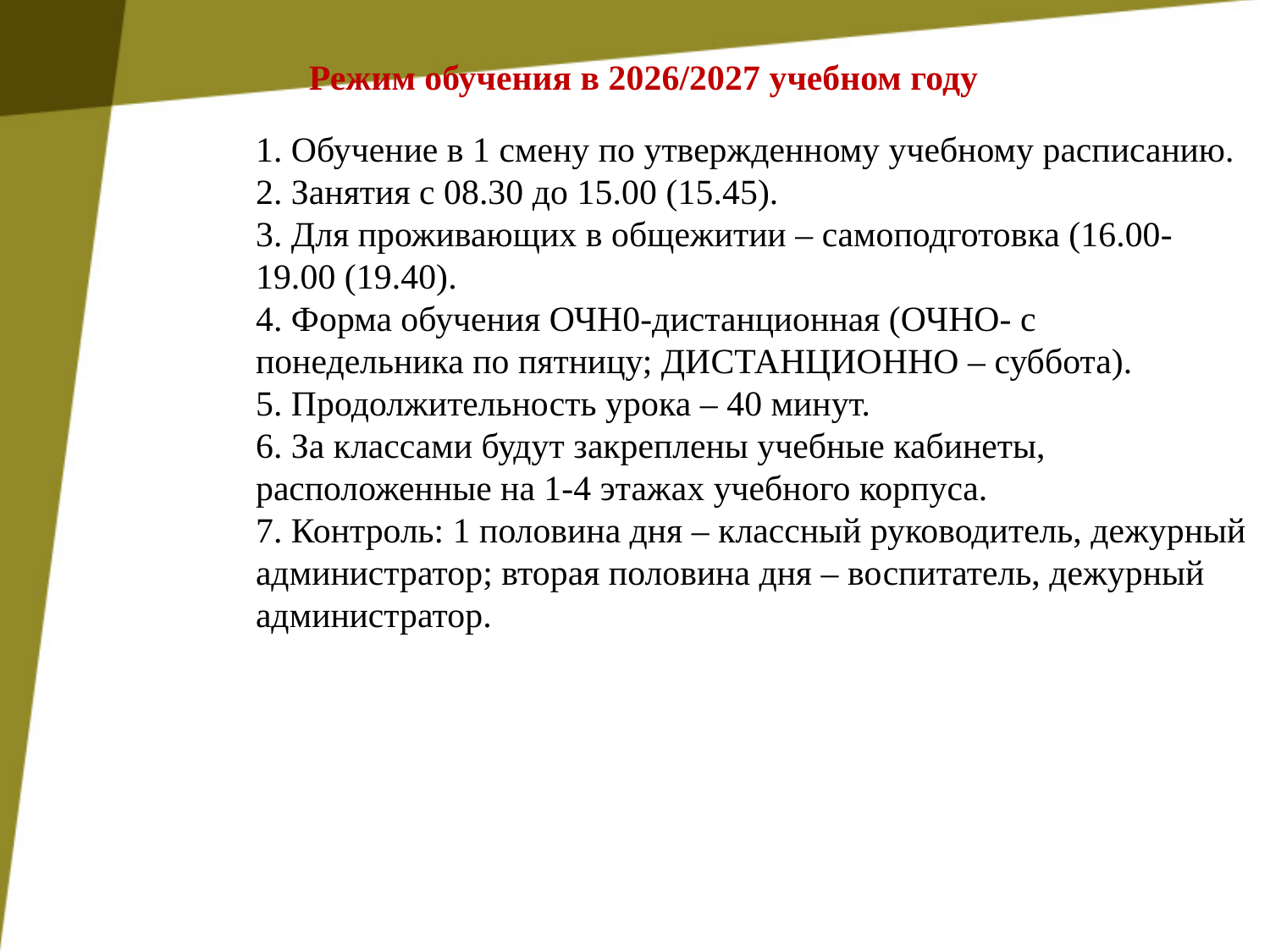

Режим обучения в 2026/2027 учебном году
1. Обучение в 1 смену по утвержденному учебному расписанию.
2. Занятия с 08.30 до 15.00 (15.45).
3. Для проживающих в общежитии – самоподготовка (16.00-19.00 (19.40).
4. Форма обучения ОЧН0-дистанционная (ОЧНО- с понедельника по пятницу; ДИСТАНЦИОННО – суббота).
5. Продолжительность урока – 40 минут.
6. За классами будут закреплены учебные кабинеты, расположенные на 1-4 этажах учебного корпуса.
7. Контроль: 1 половина дня – классный руководитель, дежурный администратор; вторая половина дня – воспитатель, дежурный администратор.